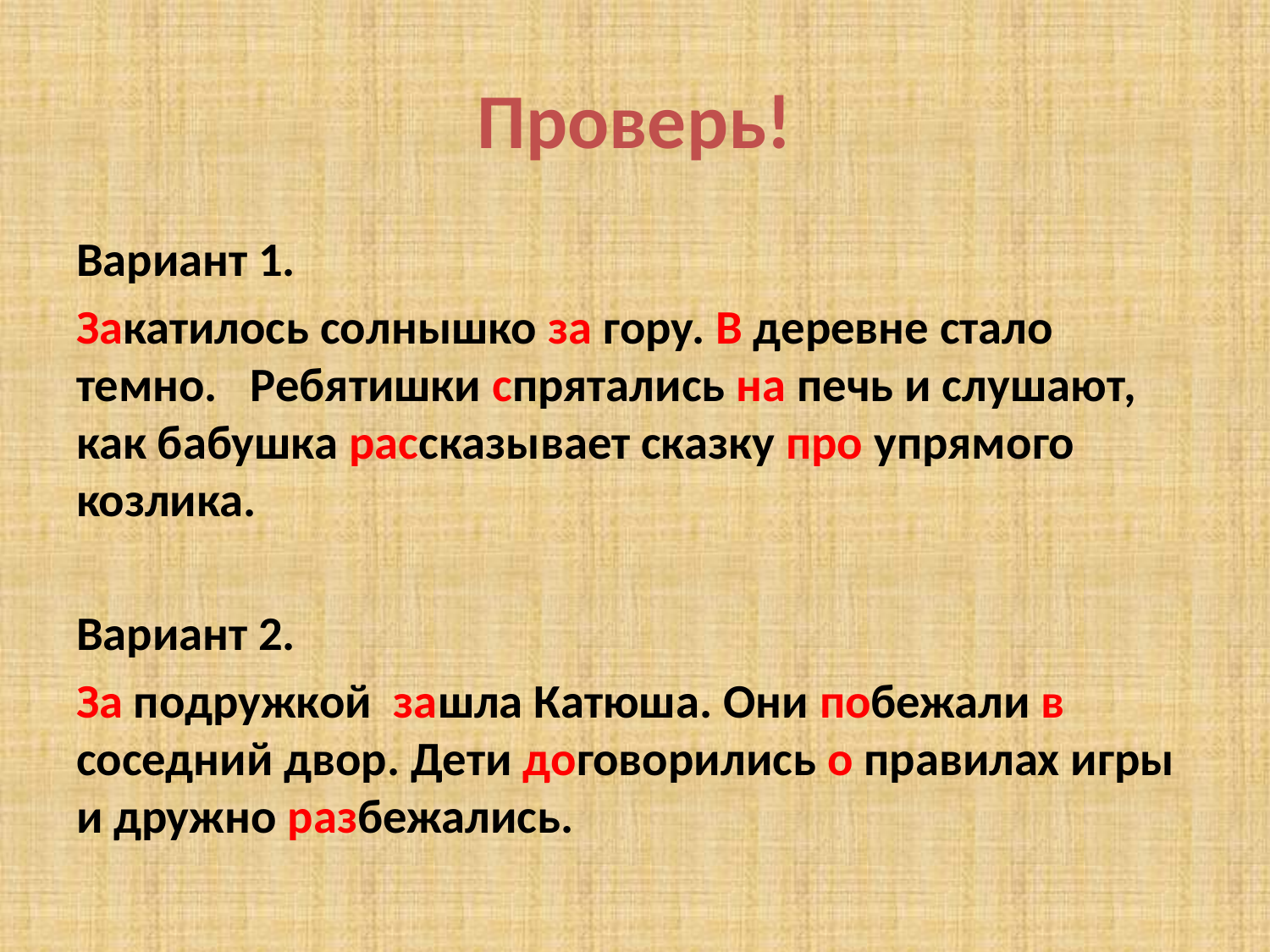

# Проверь!
Вариант 1.
Закатилось солнышко за гору. В деревне стало темно.   Ребятишки спрятались на печь и слушают, как бабушка рассказывает сказку про упрямого козлика.

Вариант 2.
За подружкой  зашла Катюша. Они побежали в соседний двор. Дети договорились о правилах игры и дружно разбежались.